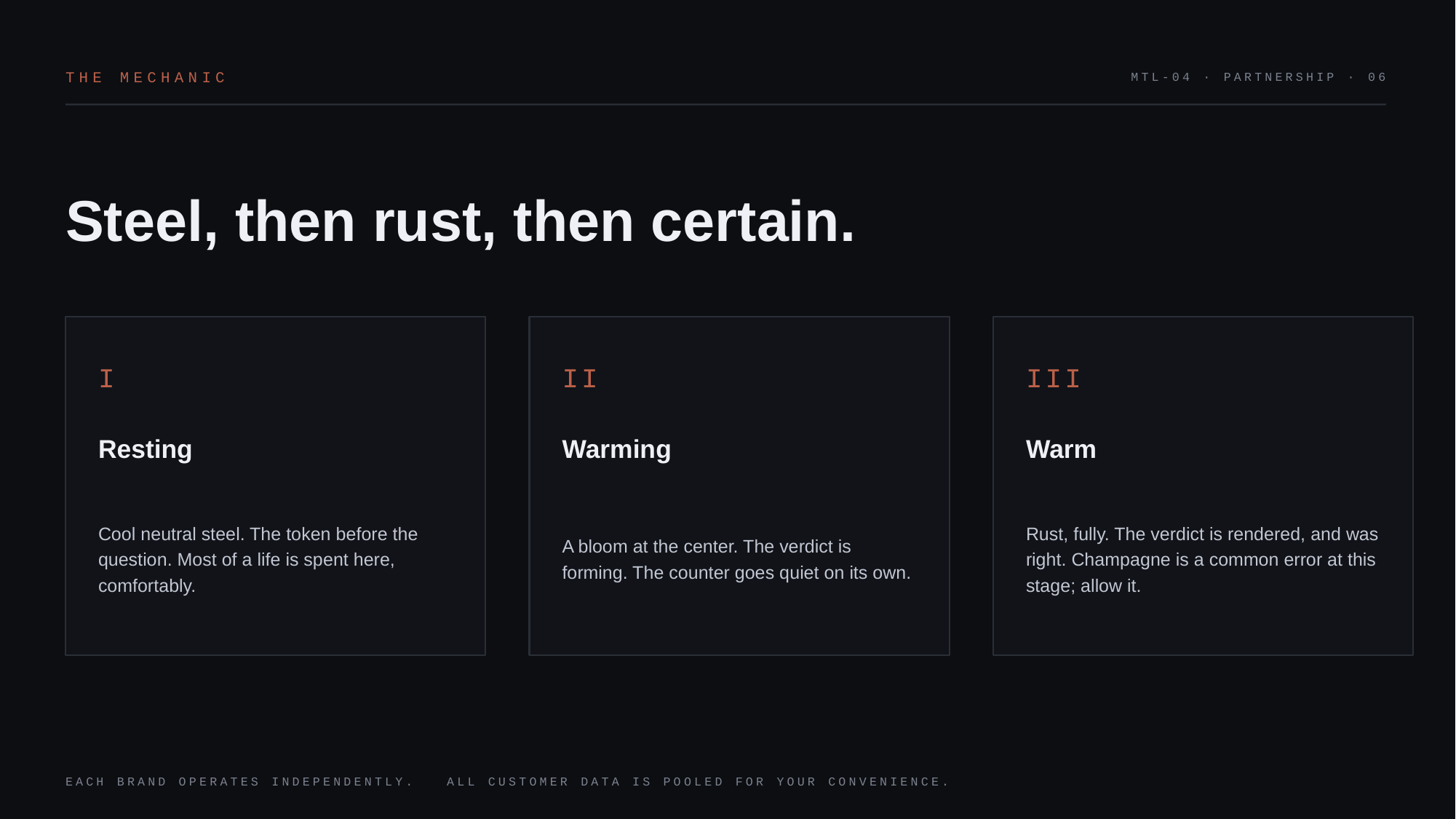

THE MECHANIC
MTL-04 · PARTNERSHIP · 06

Steel, then rust, then certain.

I
II
III
Resting
Warming
Warm
Cool neutral steel. The token before the question. Most of a life is spent here, comfortably.
A bloom at the center. The verdict is forming. The counter goes quiet on its own.
Rust, fully. The verdict is rendered, and was right. Champagne is a common error at this stage; allow it.
EACH BRAND OPERATES INDEPENDENTLY.   ALL CUSTOMER DATA IS POOLED FOR YOUR CONVENIENCE.